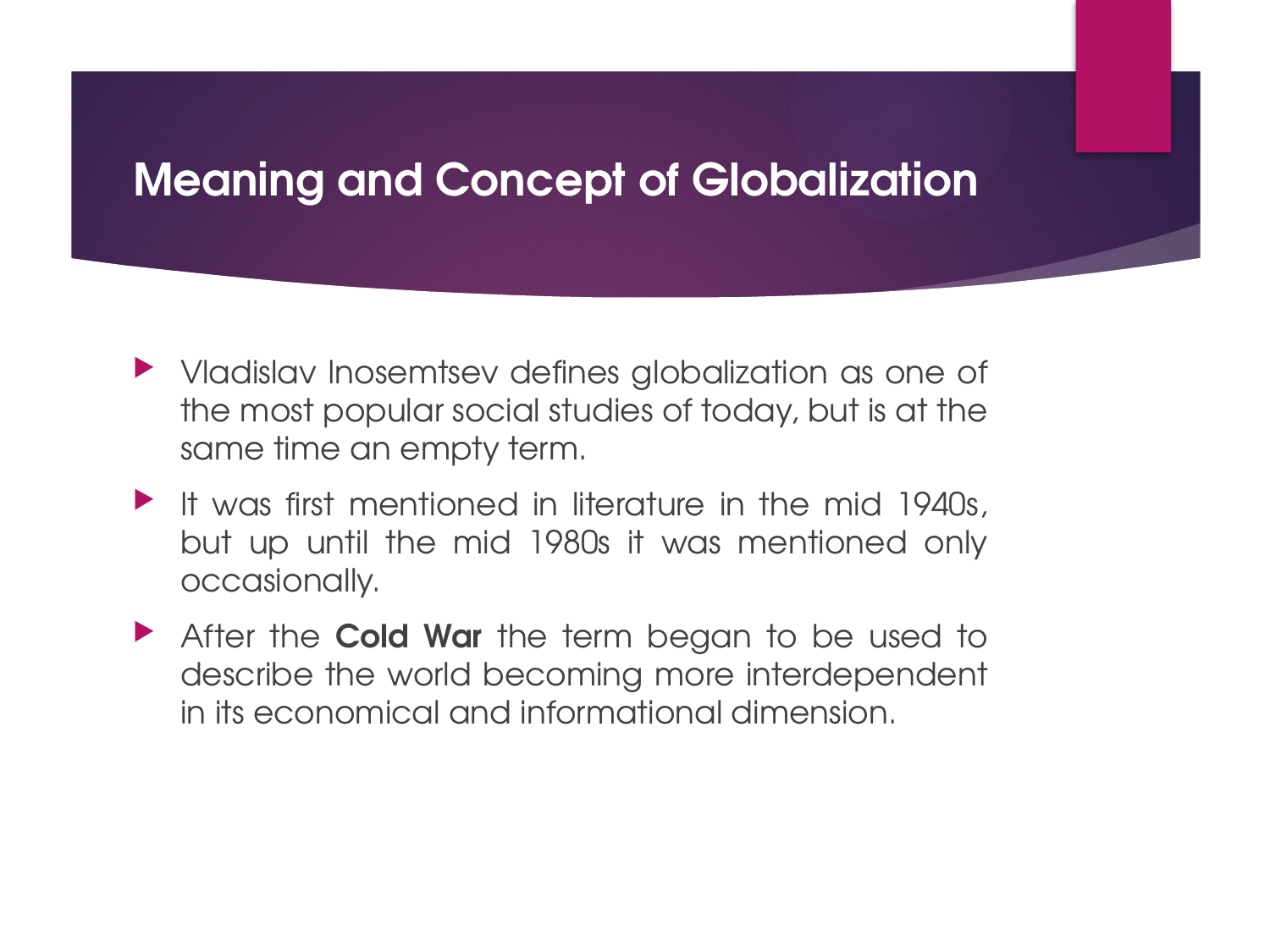

# Meaning and Concept of Globalization
Vladislav Inosemtsev defines globalization as one of the most popular social studies of today, but is at the same time an empty term.
It was first mentioned in literature in the mid 1940s, but up until the mid 1980s it was mentioned only occasionally.
After the Cold War the term began to be used to describe the world becoming more interdependent in its economical and informational dimension.